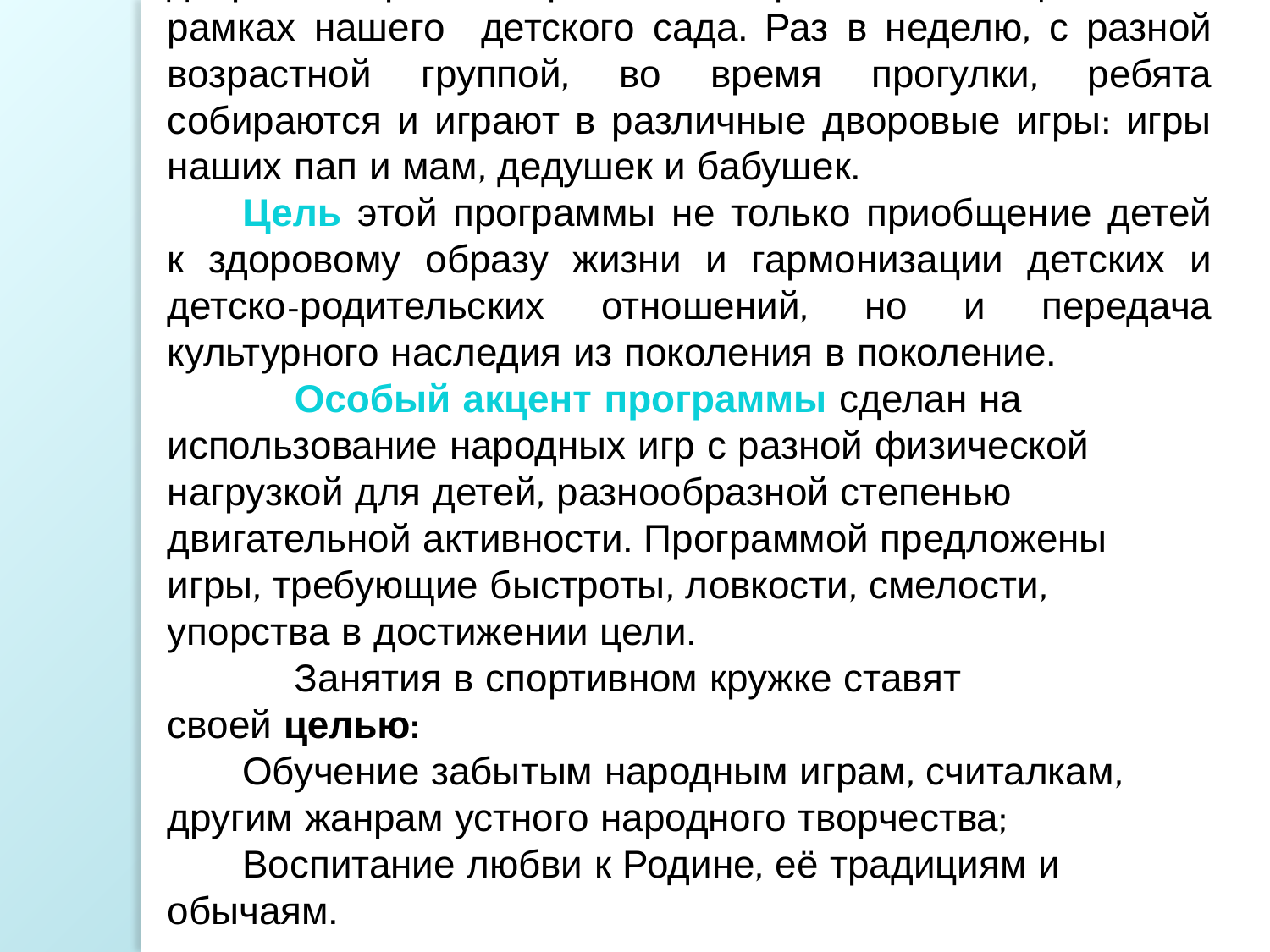

Для решения этой проблемы мы организовали дворовое разновозрастное игровое сообщество в рамках нашего  детского сада. Раз в неделю, с разной возрастной группой, во время прогулки, ребята собираются и играют в различные дворовые игры: игры наших пап и мам, дедушек и бабушек.
Цель этой программы не только приобщение детей к здоровому образу жизни и гармонизации детских и детско-родительских отношений, но и передача культурного наследия из поколения в поколение.
	Особый акцент программы сделан на использование народных игр с разной физической нагрузкой для детей, разнообразной степенью двигательной активности. Программой предложены игры, требующие быстроты, ловкости, смелости, упорства в достижении цели.
	Занятия в спортивном кружке ставят своей целью:
Обучение забытым народным играм, считалкам, другим жанрам устного народного творчества;
Воспитание любви к Родине, её традициям и обычаям.